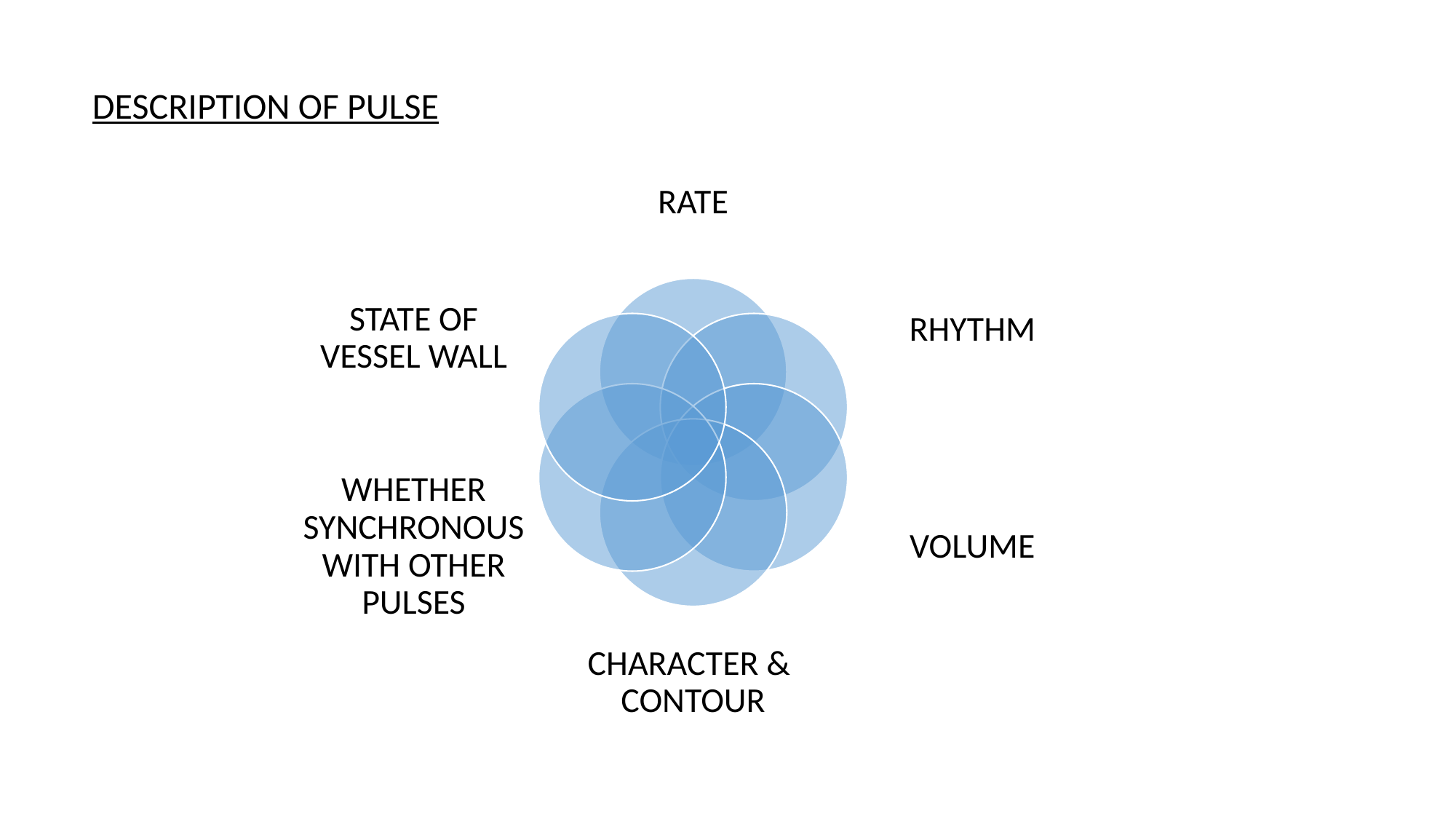

# DESCRIPTION OF PULSE
RATE
RHYTHM
VOLUME
CHARACTER &  CONTOUR
WHETHER SYNCHRONOUS WITH OTHER PULSES
STATE OF VESSEL WALL